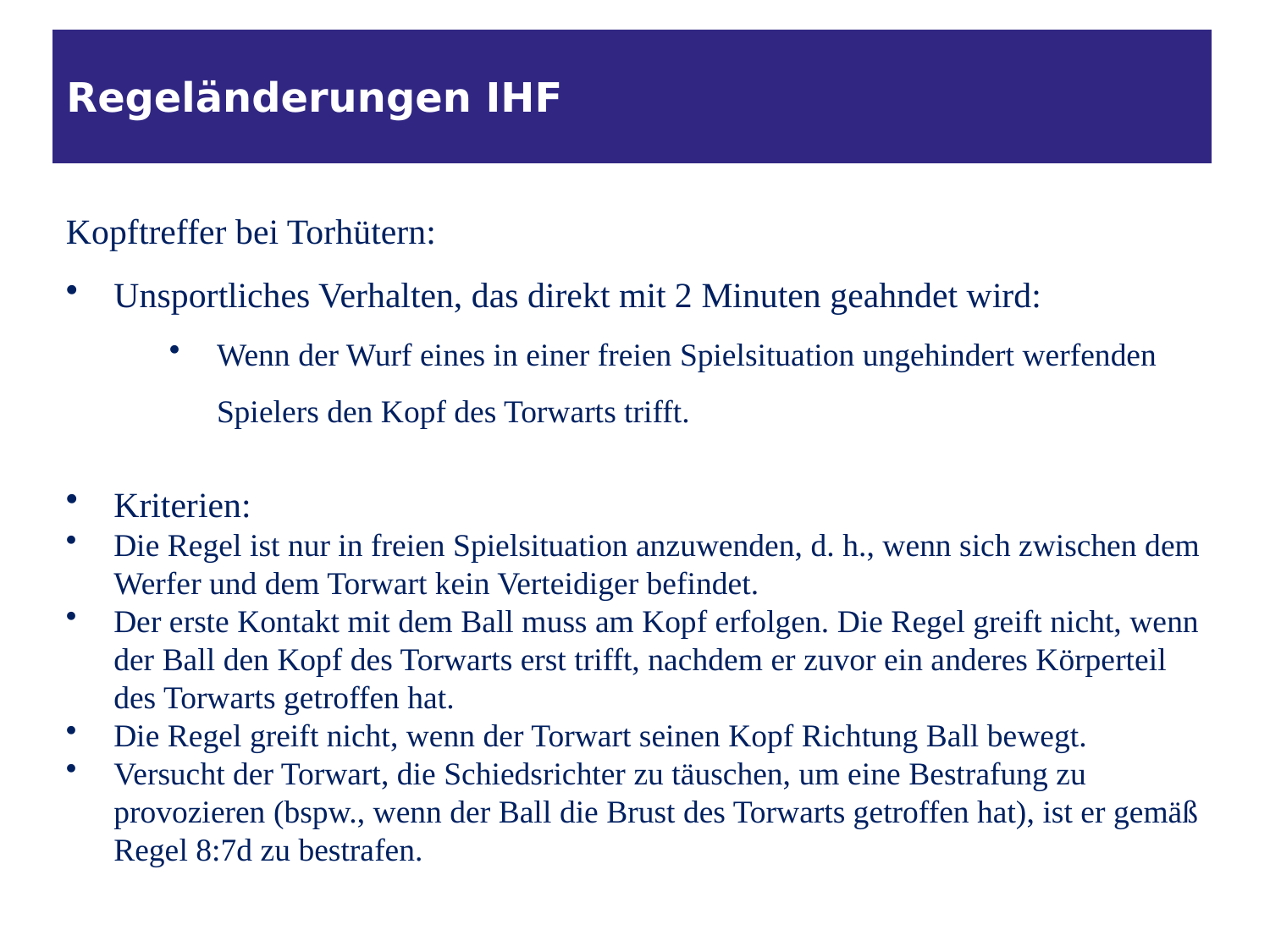

# Regeländerungen IHF

Kopftreffer bei Torhütern:
Unsportliches Verhalten, das direkt mit 2 Minuten geahndet wird:
Wenn der Wurf eines in einer freien Spielsituation ungehindert werfenden Spielers den Kopf des Torwarts trifft.

Kriterien:
Die Regel ist nur in freien Spielsituation anzuwenden, d. h., wenn sich zwischen dem Werfer und dem Torwart kein Verteidiger befindet.
Der erste Kontakt mit dem Ball muss am Kopf erfolgen. Die Regel greift nicht, wenn der Ball den Kopf des Torwarts erst trifft, nachdem er zuvor ein anderes Körperteil des Torwarts getroffen hat.
Die Regel greift nicht, wenn der Torwart seinen Kopf Richtung Ball bewegt.
Versucht der Torwart, die Schiedsrichter zu täuschen, um eine Bestrafung zu provozieren (bspw., wenn der Ball die Brust des Torwarts getroffen hat), ist er gemäß Regel 8:7d zu bestrafen.